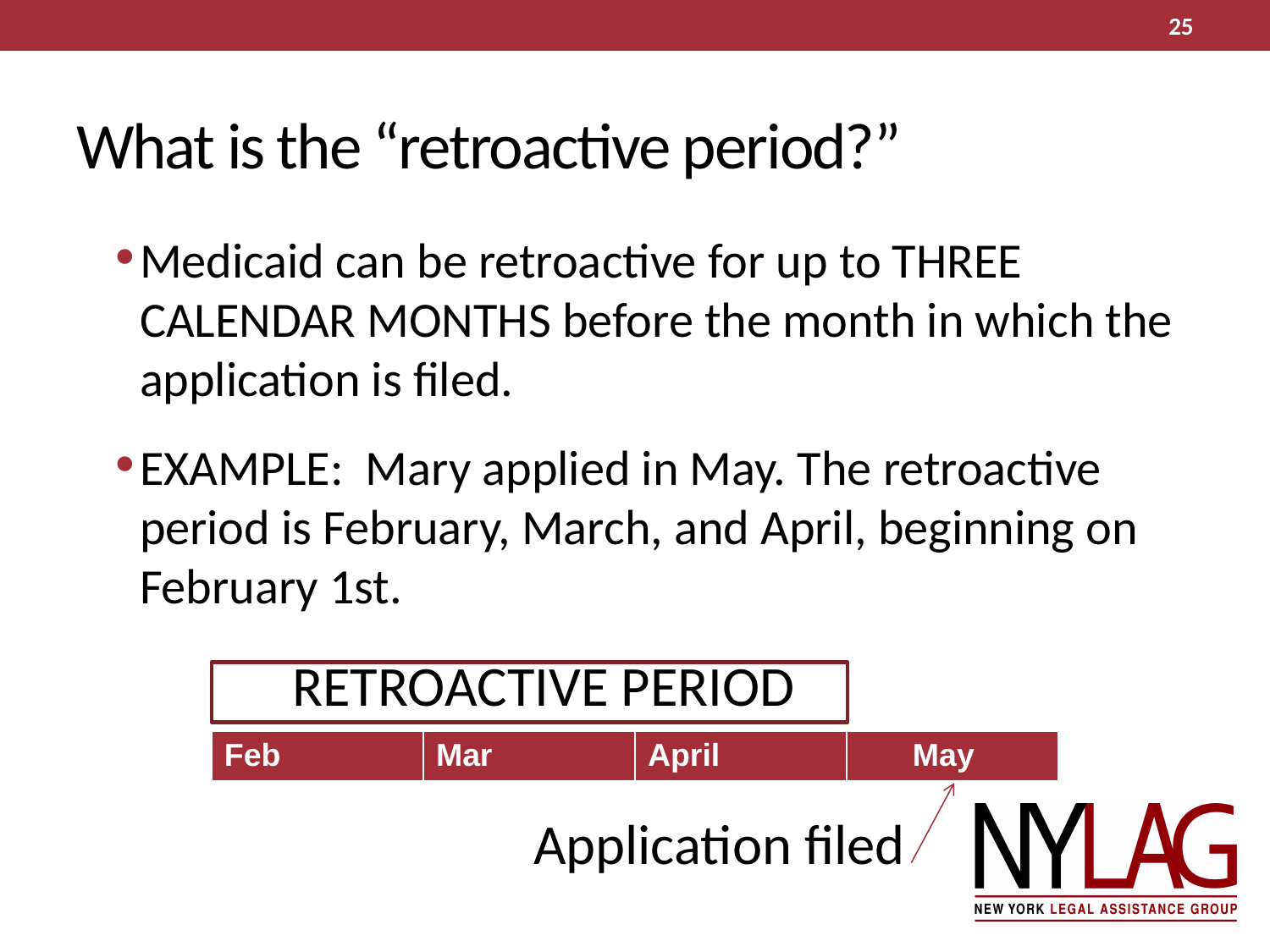

25
# What is the “retroactive period?”
Medicaid can be retroactive for up to THREE CALENDAR MONTHS before the month in which the application is filed.
EXAMPLE:  Mary applied in May. The retroactive period is February, March, and April, beginning on February 1st.
                 RETROACTIVE PERIOD

                                    Application filed
Re
| Feb | Mar | April | May |
| --- | --- | --- | --- |